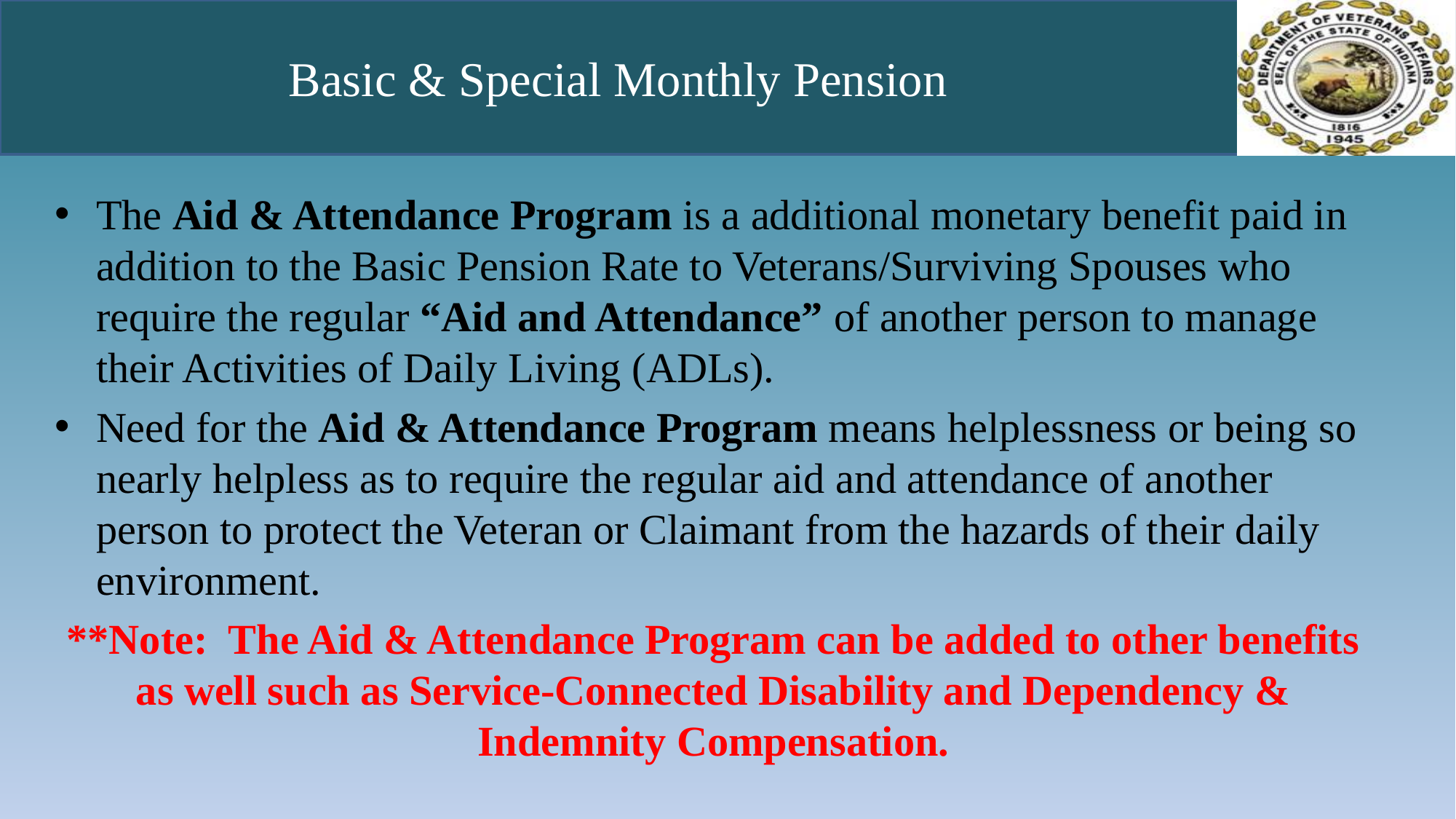

# Basic & Special Monthly Pension
The Aid & Attendance Program is a additional monetary benefit paid in addition to the Basic Pension Rate to Veterans/Surviving Spouses who require the regular “Aid and Attendance” of another person to manage their Activities of Daily Living (ADLs).
Need for the Aid & Attendance Program means helplessness or being so nearly helpless as to require the regular aid and attendance of another person to protect the Veteran or Claimant from the hazards of their daily environment.
**Note:  The Aid & Attendance Program can be added to other benefits as well such as Service-Connected Disability and Dependency & Indemnity Compensation.